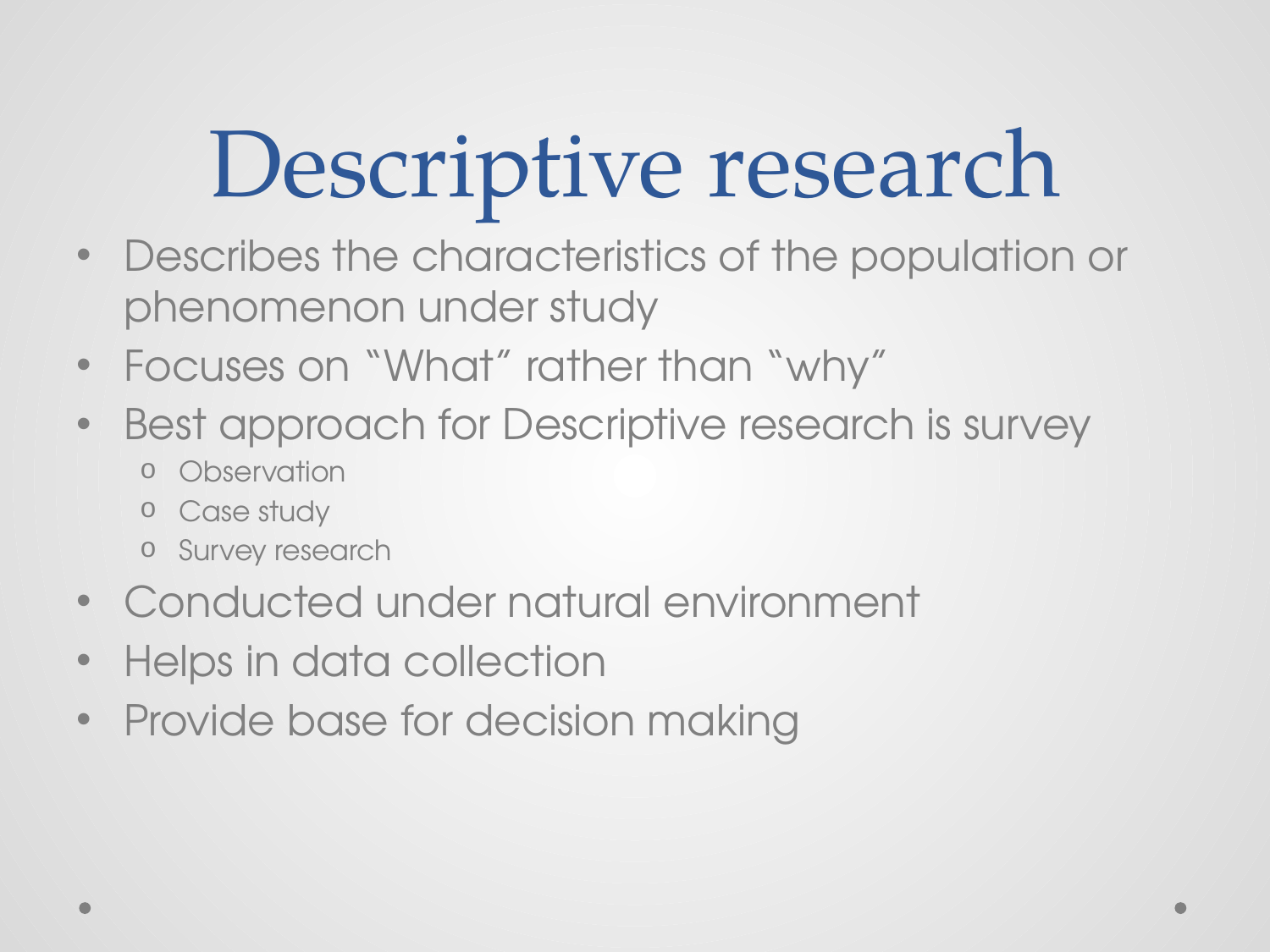

# Descriptive research
Describes the characteristics of the population or phenomenon under study
Focuses on “What” rather than “why”
Best approach for Descriptive research is survey
Observation
Case study
Survey research
Conducted under natural environment
Helps in data collection
Provide base for decision making